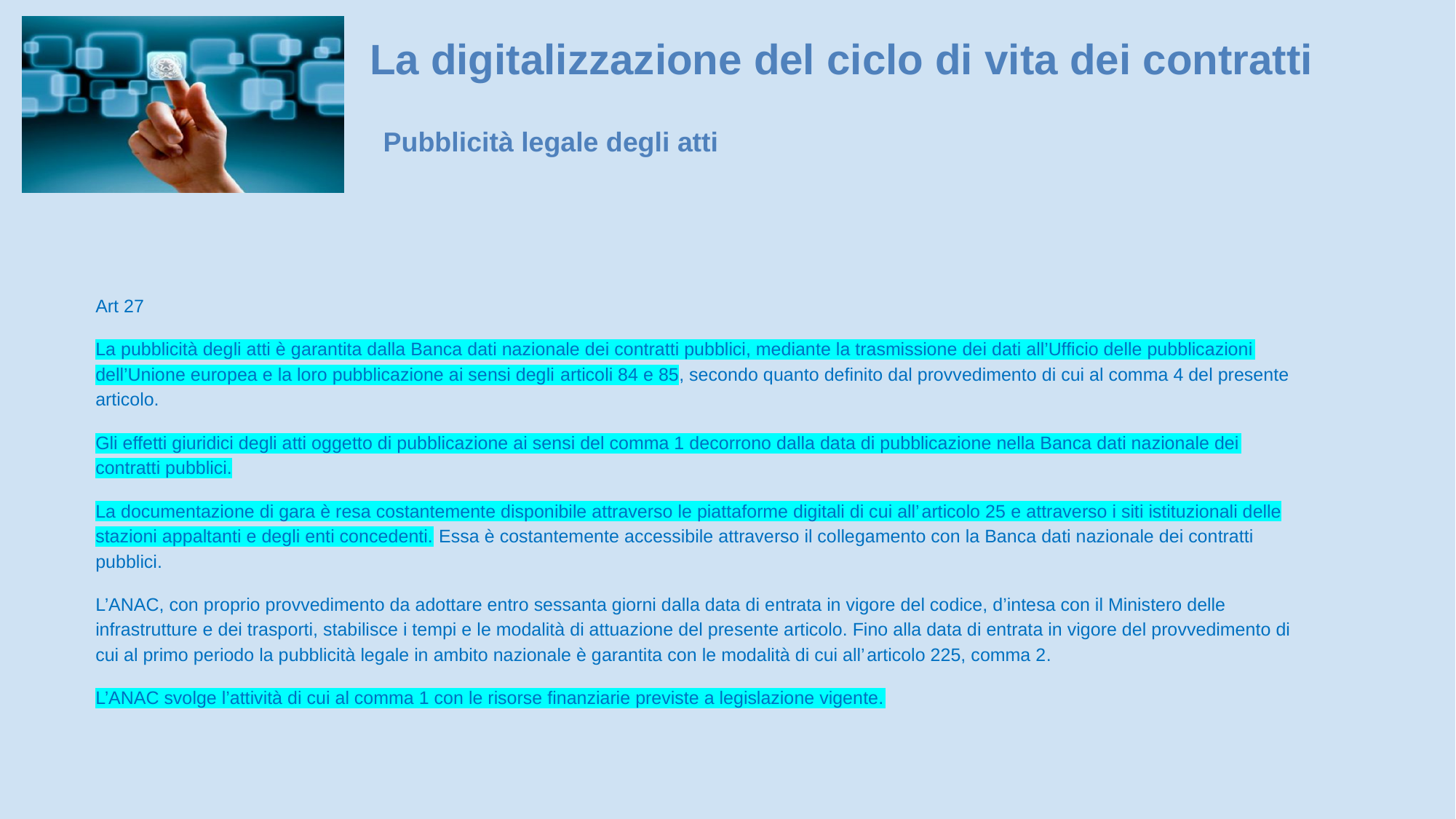

La digitalizzazione del ciclo di vita dei contratti
Pubblicità legale degli atti

Art 27
La pubblicità degli atti è garantita dalla Banca dati nazionale dei contratti pubblici, mediante la trasmissione dei dati all’Ufficio delle pubblicazioni dell’Unione europea e la loro pubblicazione ai sensi degli articoli 84 e 85, secondo quanto definito dal provvedimento di cui al comma 4 del presente articolo.
Gli effetti giuridici degli atti oggetto di pubblicazione ai sensi del comma 1 decorrono dalla data di pubblicazione nella Banca dati nazionale dei contratti pubblici.
La documentazione di gara è resa costantemente disponibile attraverso le piattaforme digitali di cui all’articolo 25 e attraverso i siti istituzionali delle stazioni appaltanti e degli enti concedenti. Essa è costantemente accessibile attraverso il collegamento con la Banca dati nazionale dei contratti pubblici.
L’ANAC, con proprio provvedimento da adottare entro sessanta giorni dalla data di entrata in vigore del codice, d’intesa con il Ministero delle infrastrutture e dei trasporti, stabilisce i tempi e le modalità di attuazione del presente articolo. Fino alla data di entrata in vigore del provvedimento di cui al primo periodo la pubblicità legale in ambito nazionale è garantita con le modalità di cui all’articolo 225, comma 2.
L’ANAC svolge l’attività di cui al comma 1 con le risorse finanziarie previste a legislazione vigente.